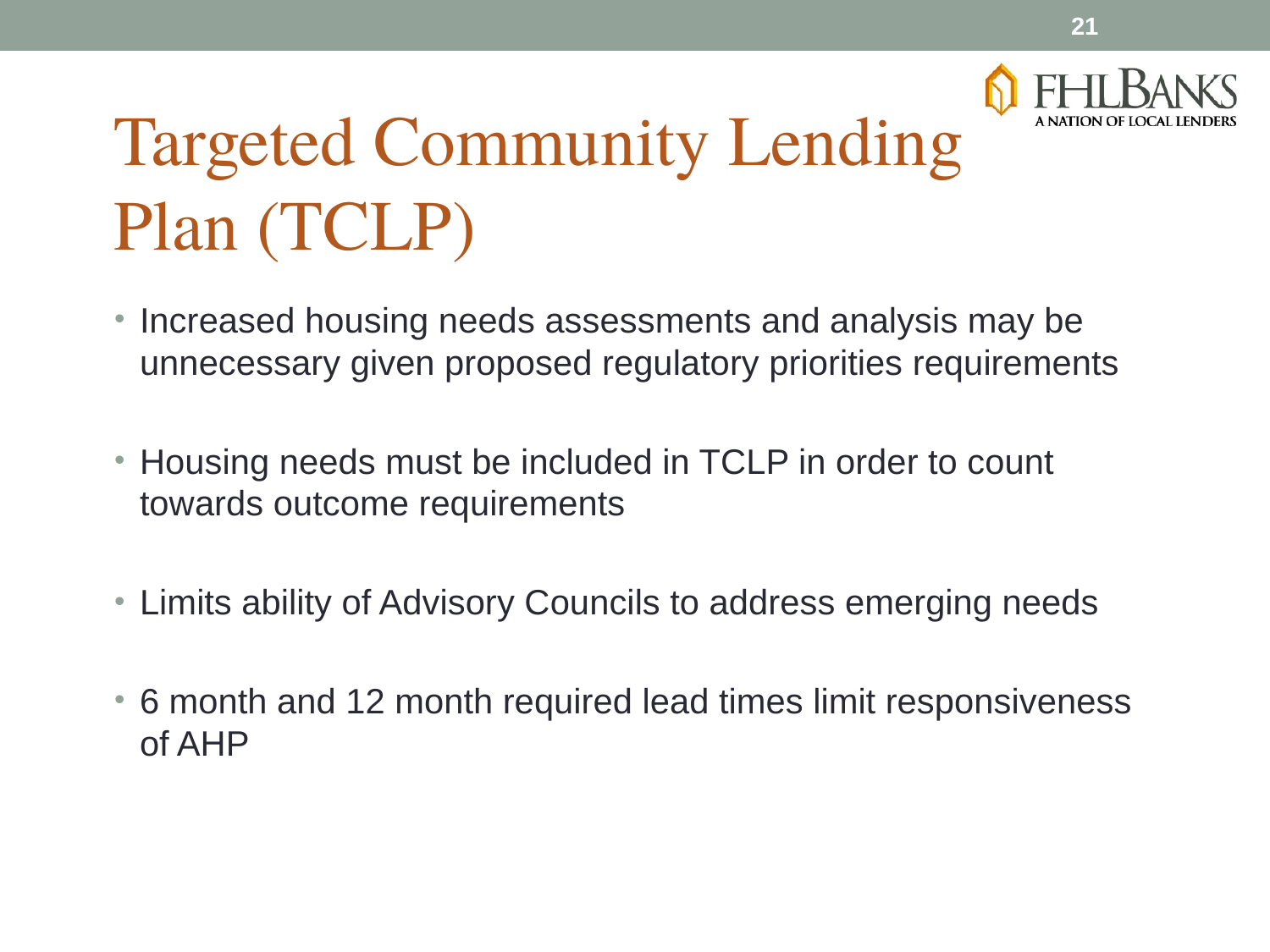

21
Targeted Community Lending Plan (TCLP)
Increased housing needs assessments and analysis may be unnecessary given proposed regulatory priorities requirements

Housing needs must be included in TCLP in order to count towards outcome requirements

Limits ability of Advisory Councils to address emerging needs

6 month and 12 month required lead times limit responsiveness of AHP